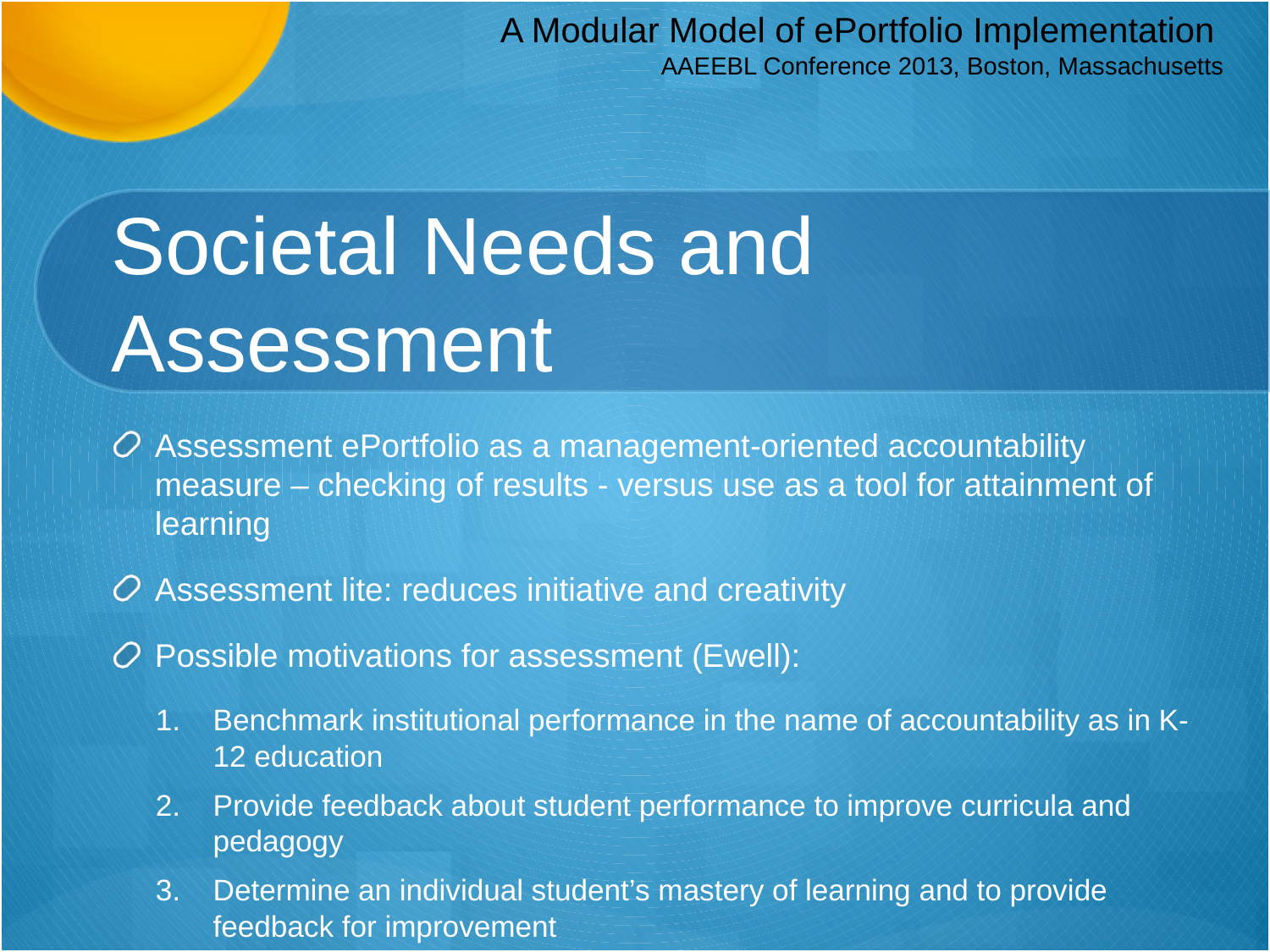

# Societal Needs and Assessment
Assessment ePortfolio as a management-oriented accountability measure – checking of results - versus use as a tool for attainment of learning
Assessment lite: reduces initiative and creativity
Possible motivations for assessment (Ewell):
Benchmark institutional performance in the name of accountability as in K-12 education
Provide feedback about student performance to improve curricula and pedagogy
Determine an individual student’s mastery of learning and to provide feedback for improvement